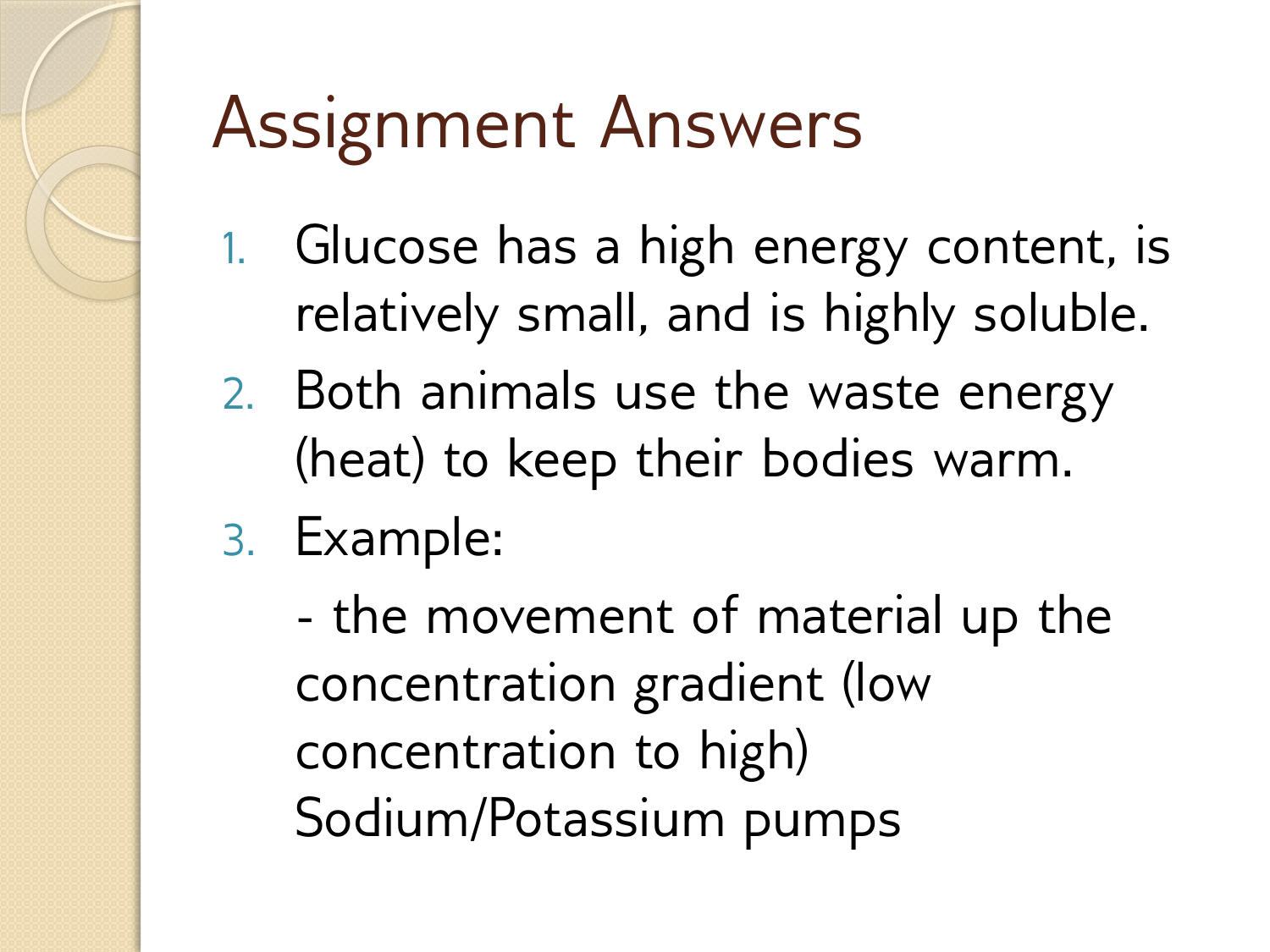

# Assignment Answers
Glucose has a high energy content, is relatively small, and is highly soluble.
Both animals use the waste energy (heat) to keep their bodies warm.
Example:
	- the movement of material up the concentration gradient (low concentration to high) Sodium/Potassium pumps